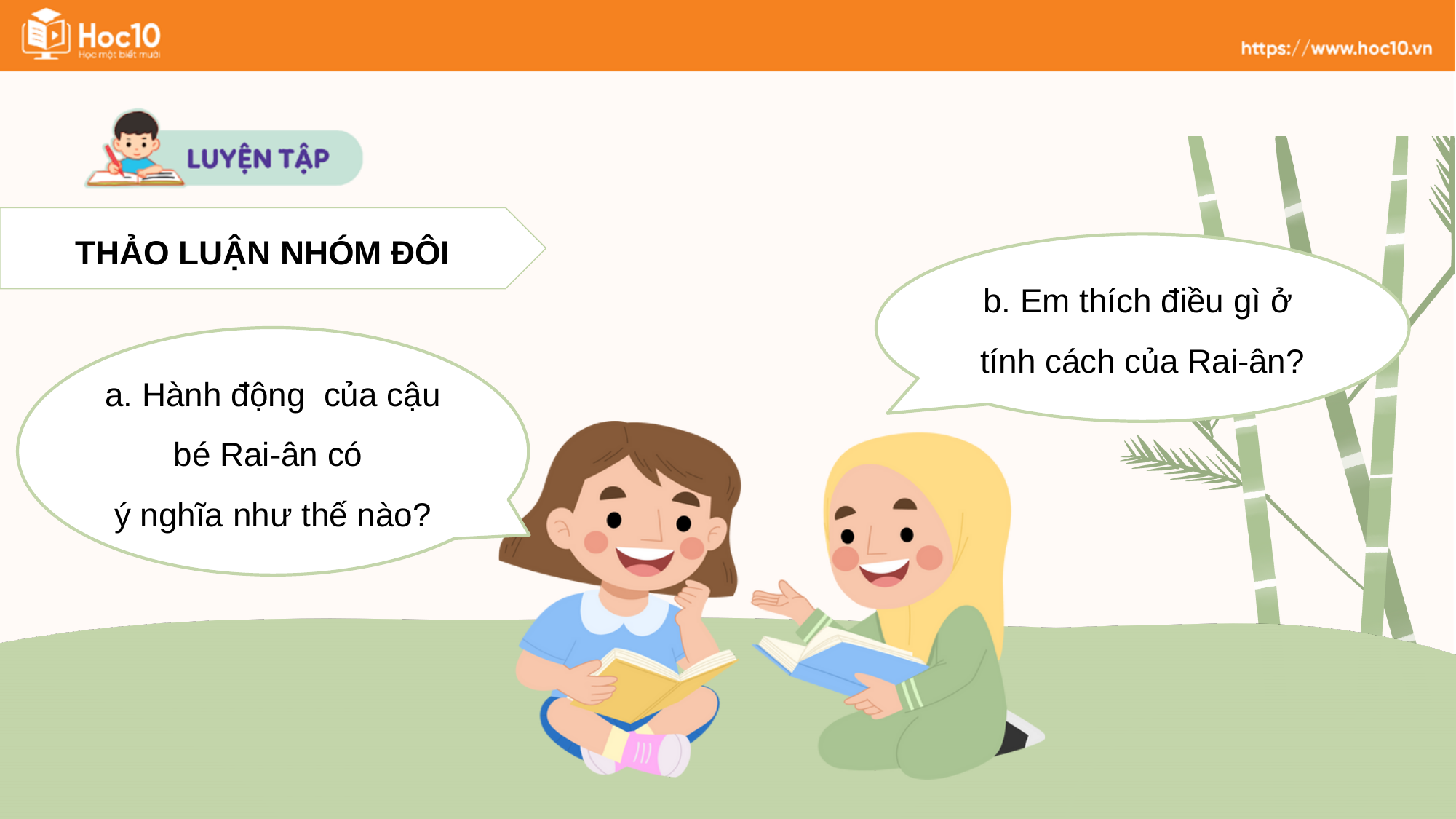

THẢO LUẬN NHÓM ĐÔI
b. Em thích điều gì ở
tính cách của Rai-ân?
a. Hành động  của cậu bé Rai-ân có
ý nghĩa như thế nào?